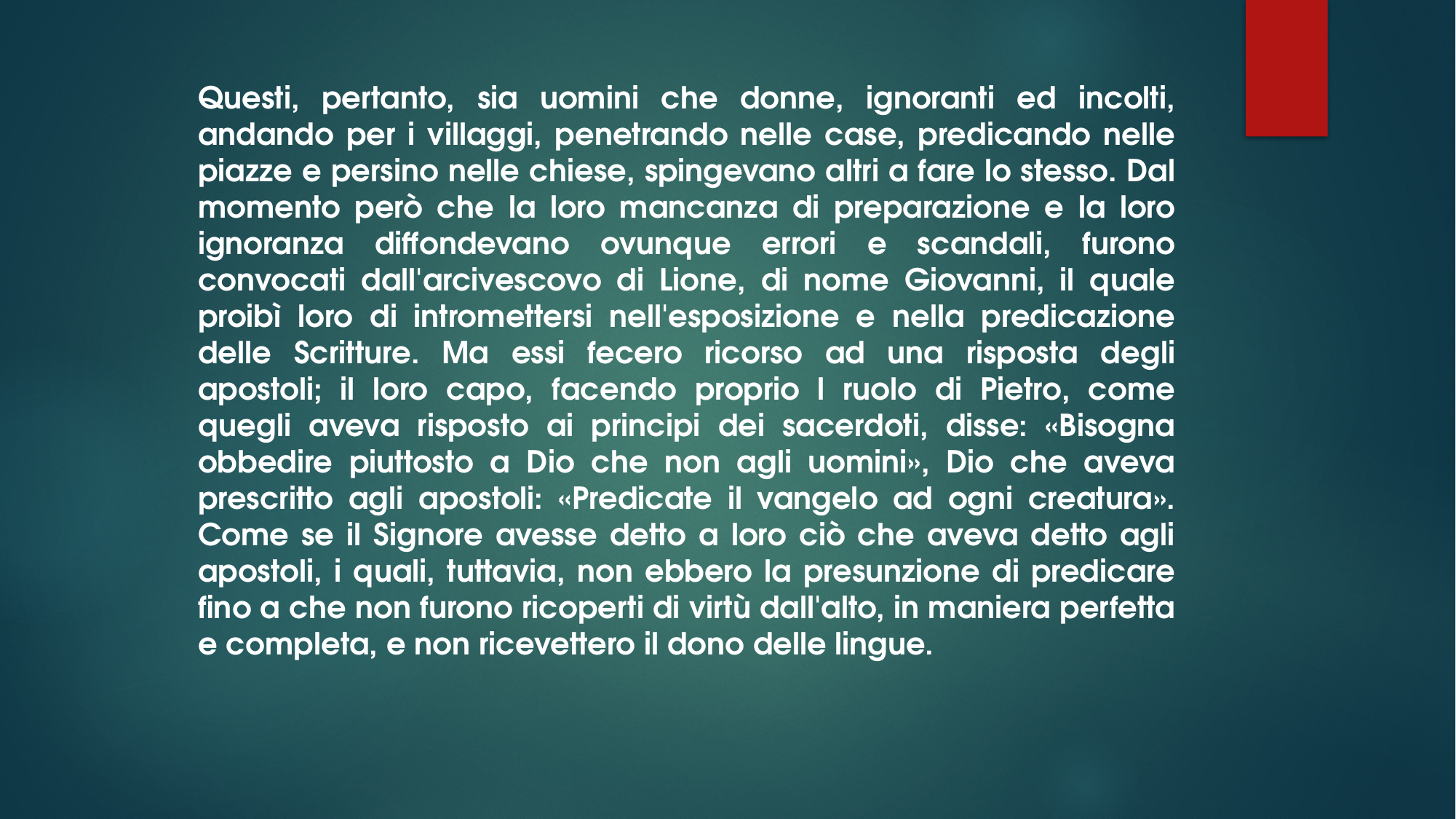

Questi, pertanto, sia uomini che donne, ignoranti ed incolti, andando per i villaggi, penetrando nelle case, predicando nelle piazze e persino nelle chiese, spingevano altri a fare lo stesso. Dal momento però che la loro mancanza di preparazione e la loro ignoranza diffondevano ovunque errori e scandali, furono convocati dall'arcivescovo di Lione, di nome Giovanni, il quale proibì loro di intromettersi nell'esposizione e nella predicazione delle Scritture. Ma essi fecero ricorso ad una risposta degli apostoli; il loro capo, facendo proprio l ruolo di Pietro, come quegli aveva risposto ai principi dei sacerdoti, disse: «Bisogna obbedire piuttosto a Dio che non agli uomini», Dio che aveva prescritto agli apostoli: «Predicate il vangelo ad ogni creatura». Come se il Signore avesse detto a loro ciò che aveva detto agli apostoli, i quali, tuttavia, non ebbero la presunzione di predicare fino a che non furono ricoperti di virtù dall'alto, in maniera perfetta e completa, e non ricevettero il dono delle lingue.